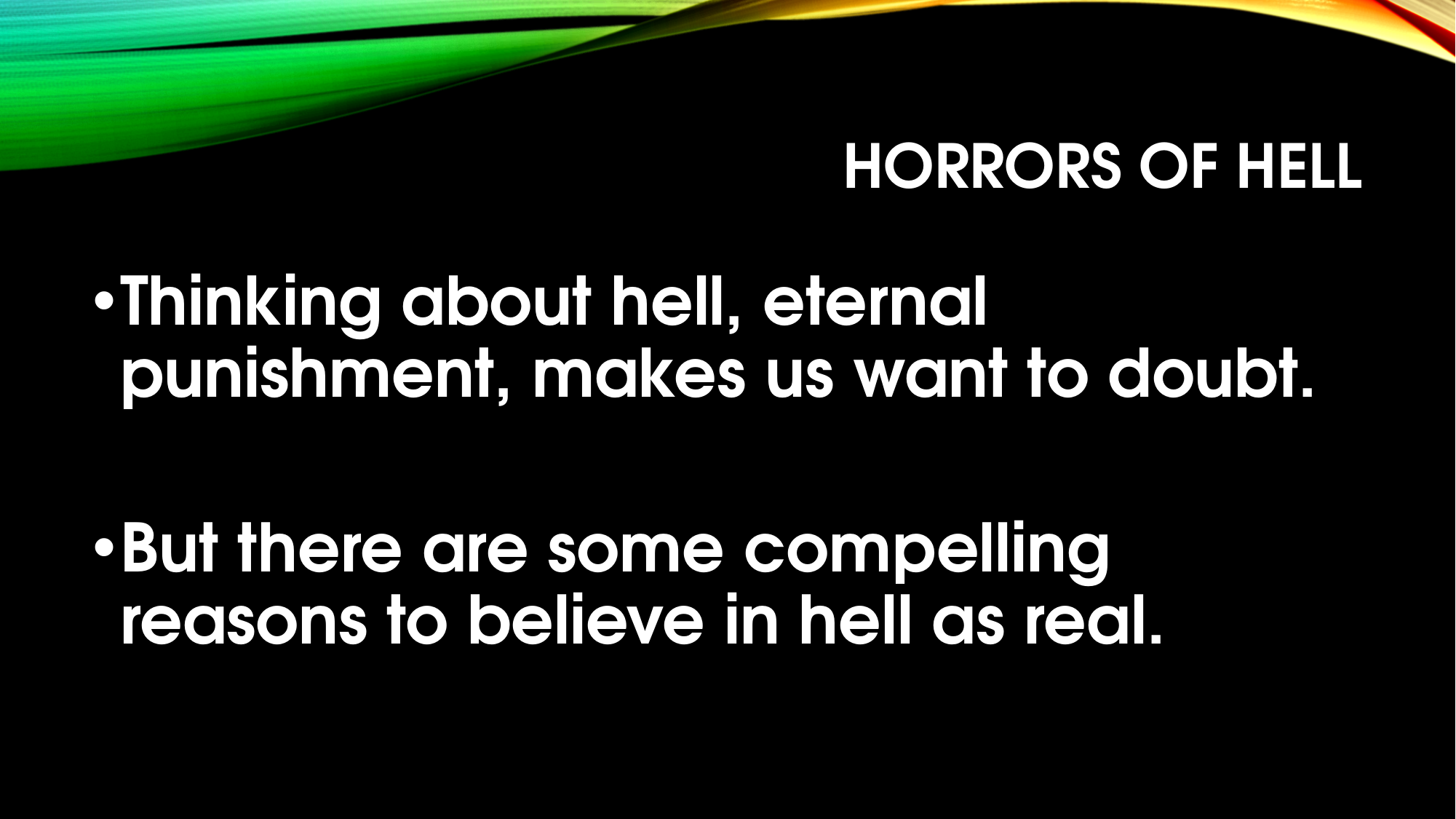

# Horrors of hell
Thinking about hell, eternal punishment, makes us want to doubt.

But there are some compelling reasons to believe in hell as real.